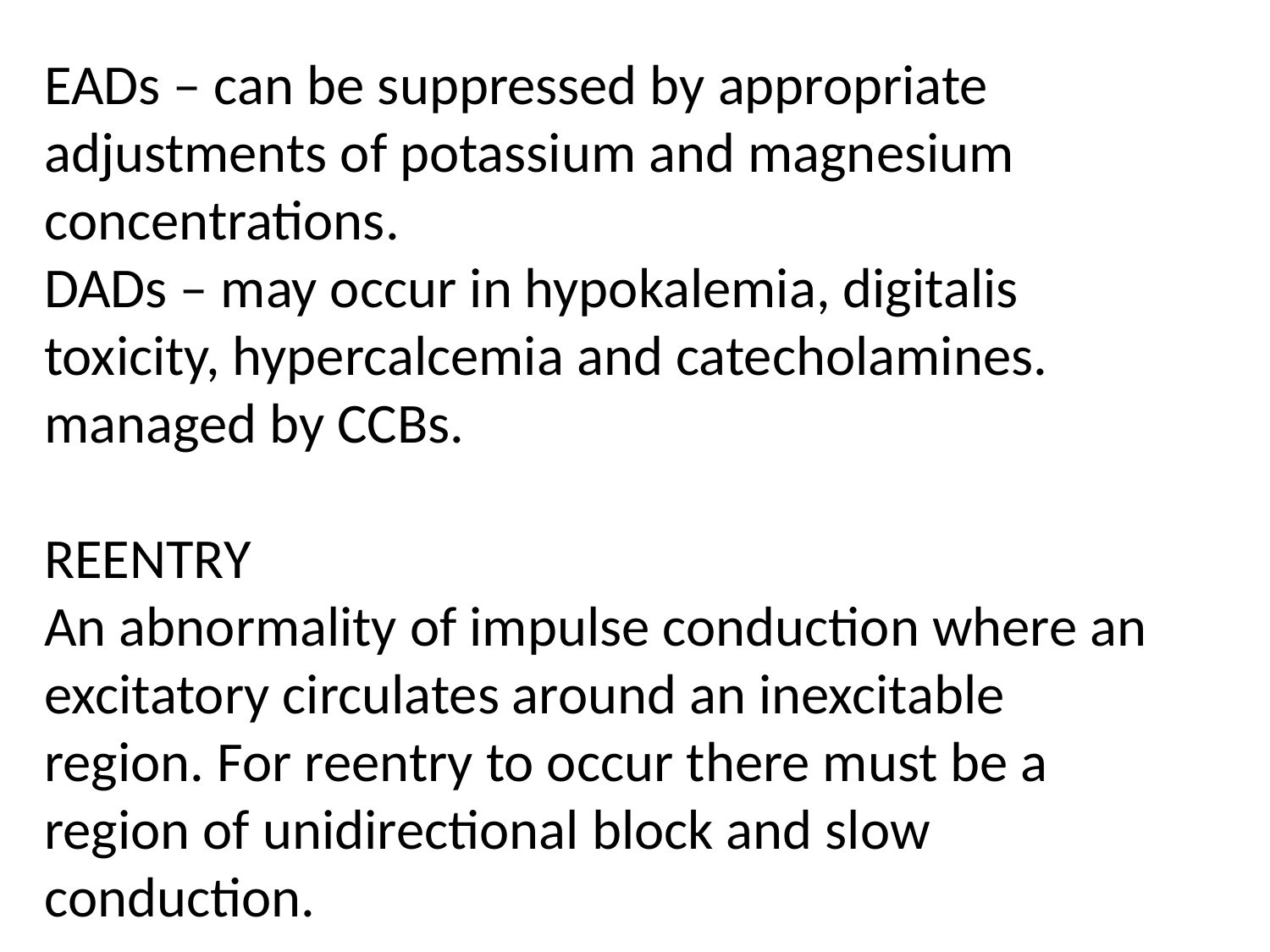

EADs – can be suppressed by appropriate adjustments of potassium and magnesium concentrations.
DADs – may occur in hypokalemia, digitalis toxicity, hypercalcemia and catecholamines. managed by CCBs.

REENTRY
An abnormality of impulse conduction where an excitatory circulates around an inexcitable region. For reentry to occur there must be a region of unidirectional block and slow conduction.